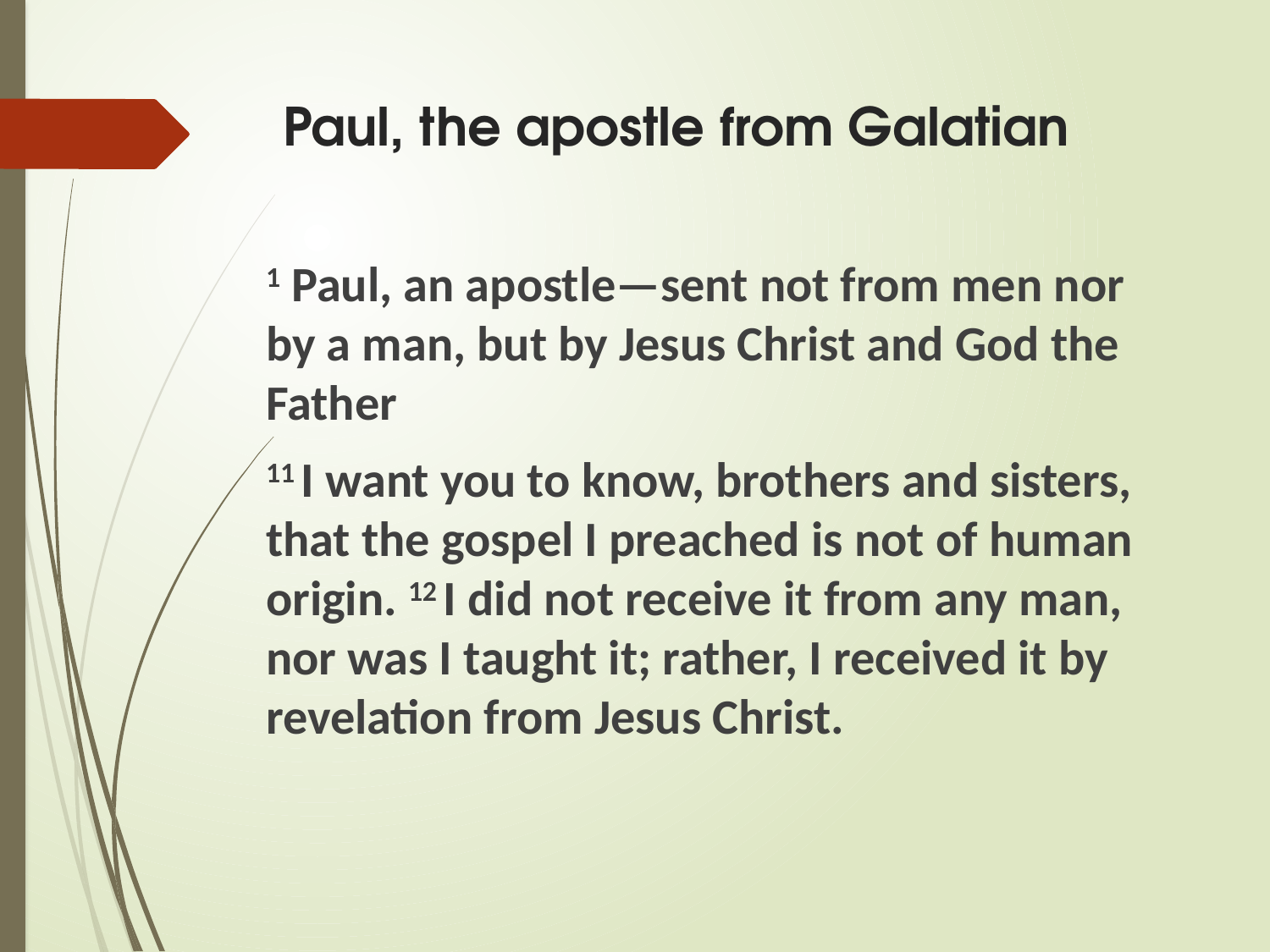

# Paul, the apostle from Galatian
1 Paul, an apostle—sent not from men nor by a man, but by Jesus Christ and God the Father
11 I want you to know, brothers and sisters, that the gospel I preached is not of human origin. 12 I did not receive it from any man, nor was I taught it; rather, I received it by revelation from Jesus Christ.